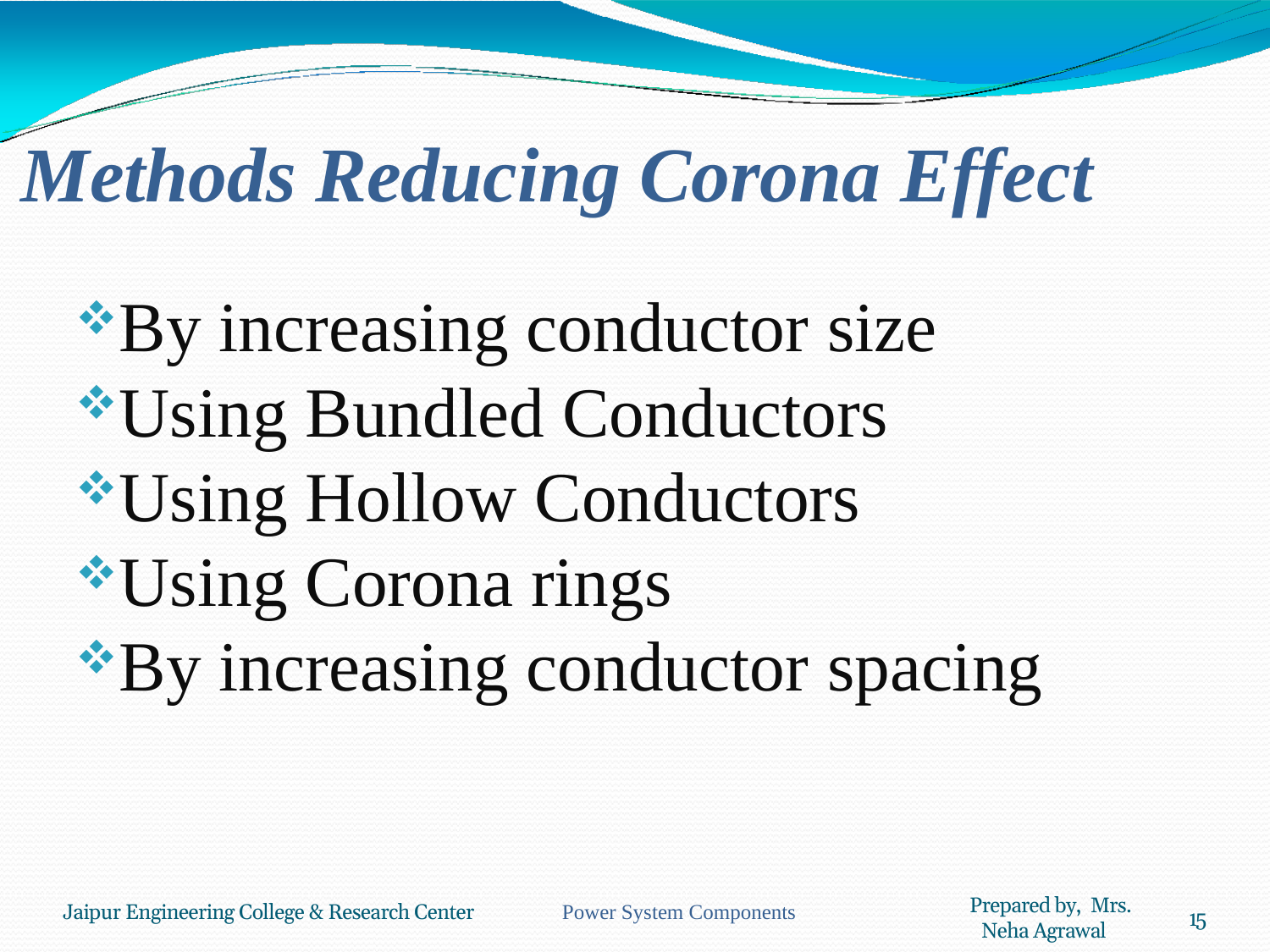

# Methods Reducing Corona Effect
By increasing conductor size
Using Bundled Conductors
Using Hollow Conductors
Using Corona rings
By increasing conductor spacing
Prepared by,  Mrs. Neha Agrawal
Jaipur Engineering College & Research Center                  Power System Components
15